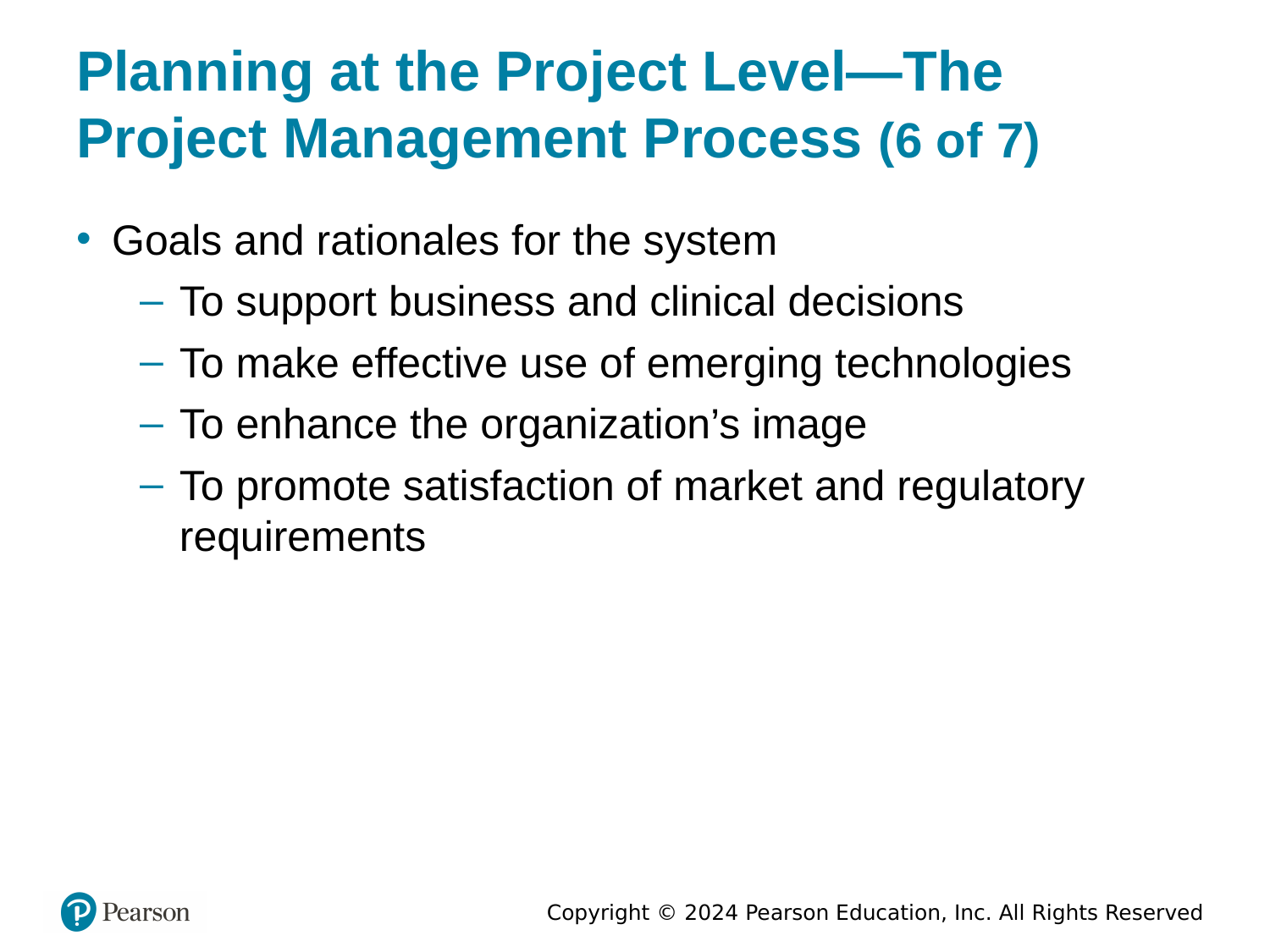

# Planning at the Project Level—The Project Management Process (6 of 7)
Goals and rationales for the system
To support business and clinical decisions
To make effective use of emerging technologies
To enhance the organization’s image
To promote satisfaction of market and regulatory requirements